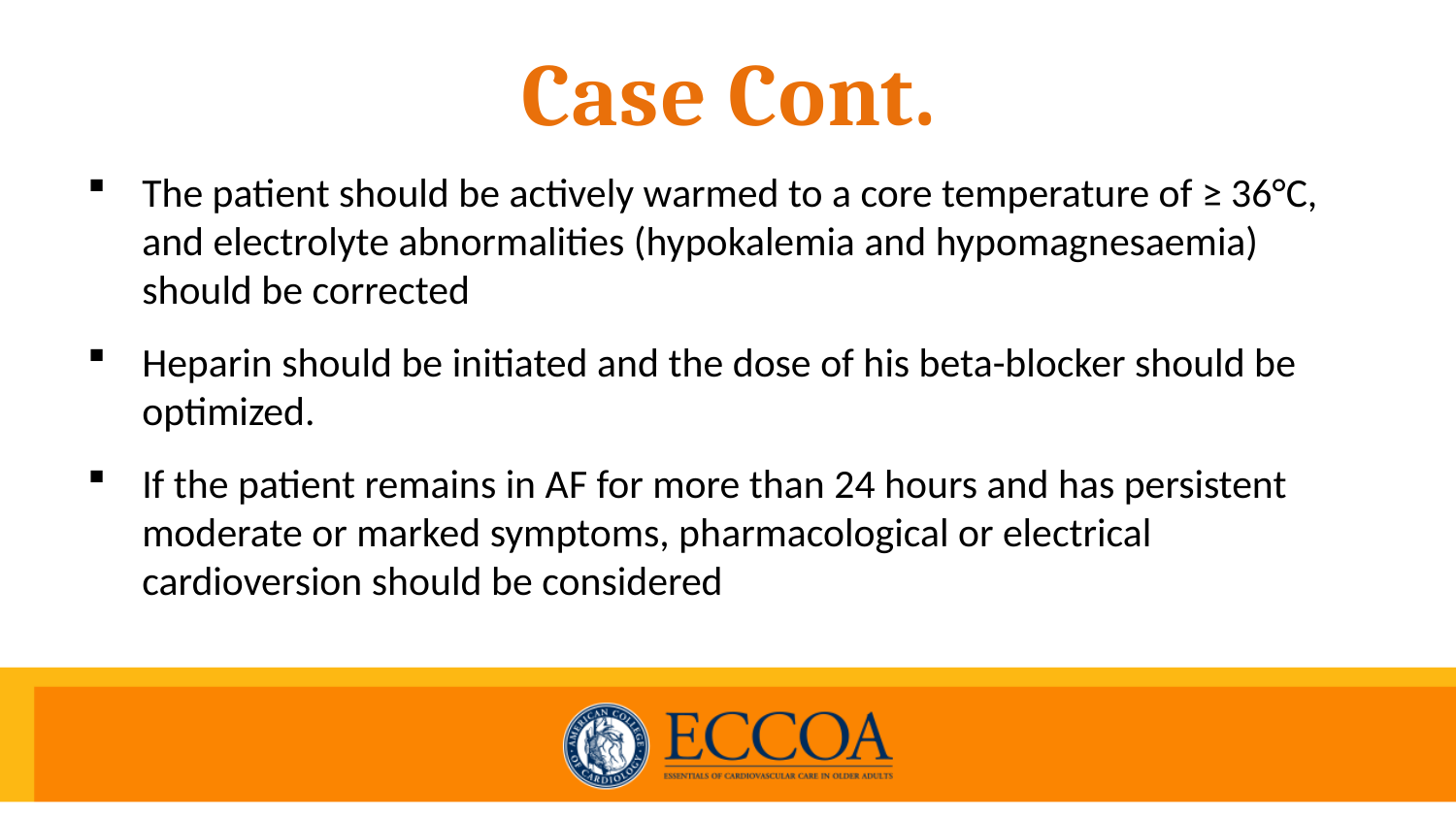

# Case Cont.
The patient should be actively warmed to a core temperature of ≥ 36°C, and electrolyte abnormalities (hypokalemia and hypomagnesaemia) should be corrected
Heparin should be initiated and the dose of his beta-blocker should be optimized.
If the patient remains in AF for more than 24 hours and has persistent moderate or marked symptoms, pharmacological or electrical cardioversion should be considered